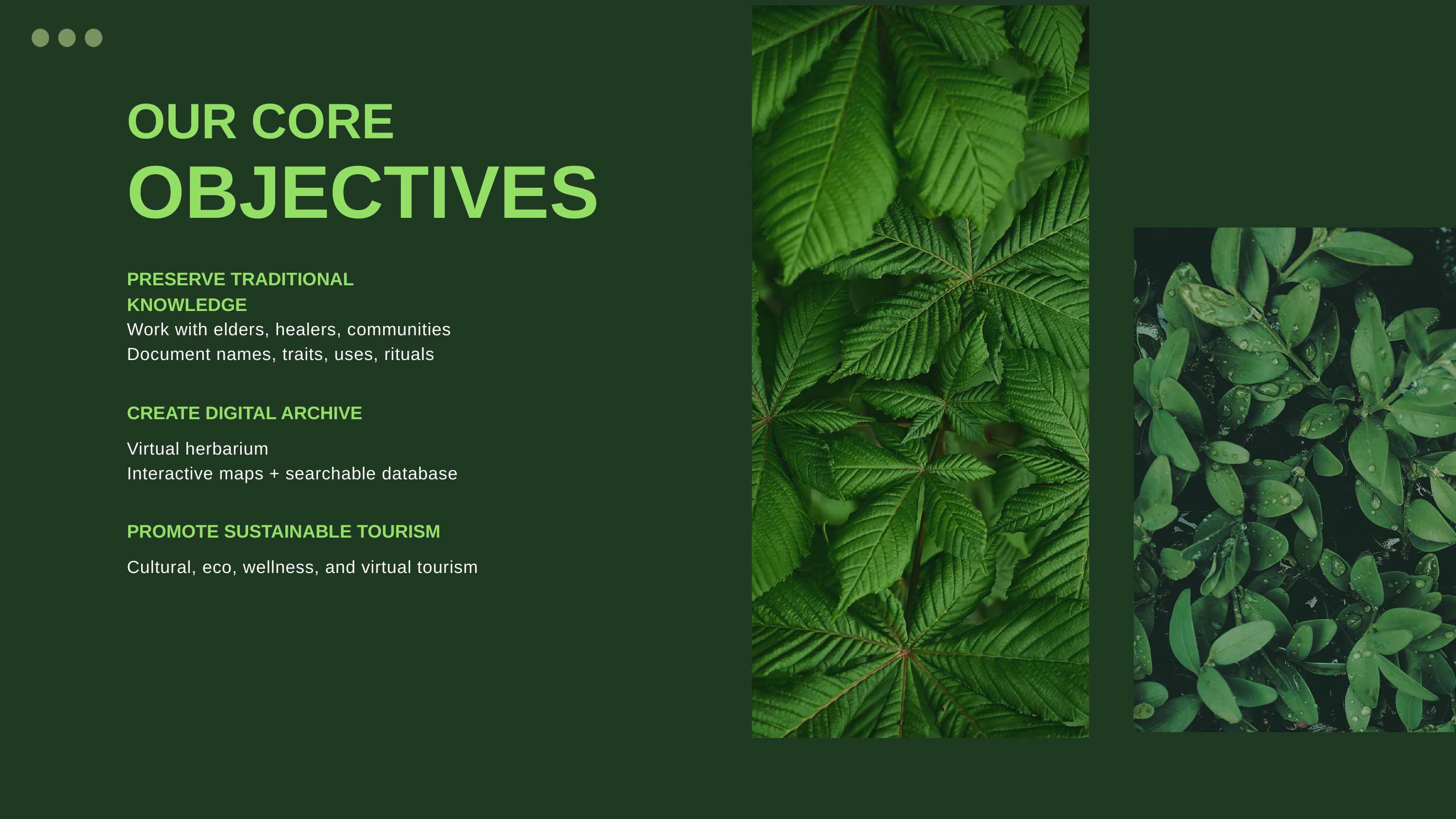

OUR CORE
OBJECTIVES

PRESERVE TRADITIONAL KNOWLEDGE
Work with elders, healers, communities
Document names, traits, uses, rituals
CREATE DIGITAL ARCHIVE
Virtual herbarium
Interactive maps + searchable database
PROMOTE SUSTAINABLE TOURISM
Cultural, eco, wellness, and virtual tourism